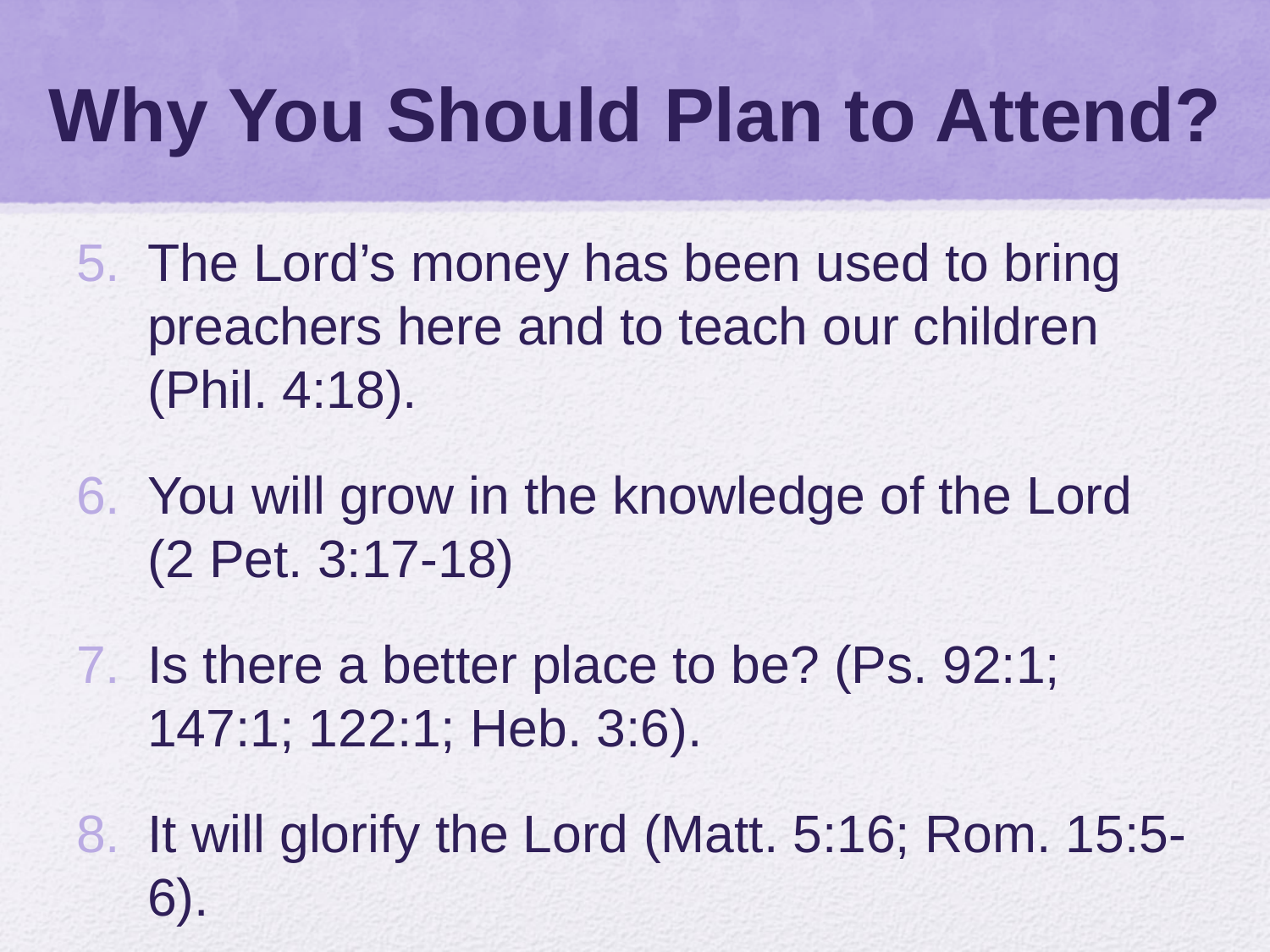

# Why You Should Plan to Attend?
The Lord’s money has been used to bring preachers here and to teach our children (Phil. 4:18).
You will grow in the knowledge of the Lord (2 Pet. 3:17-18)
Is there a better place to be? (Ps. 92:1; 147:1; 122:1; Heb. 3:6).
It will glorify the Lord (Matt. 5:16; Rom. 15:5-6).